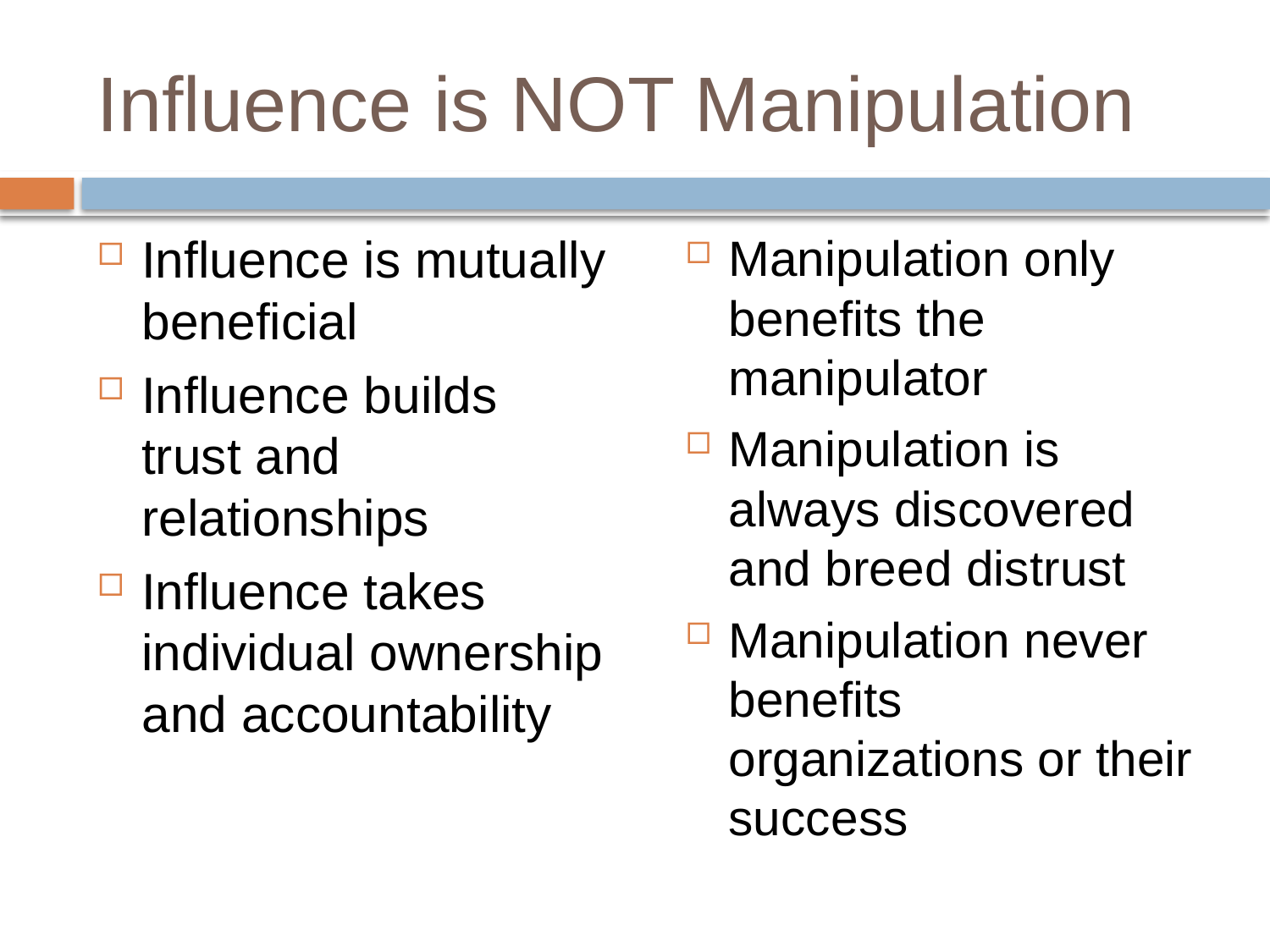

# Influence is NOT Manipulation
Influence is mutually beneficial
Influence builds trust and relationships
Influence takes individual ownership and accountability

Manipulation only benefits the manipulator
Manipulation is always discovered and breed distrust
Manipulation never benefits organizations or their success